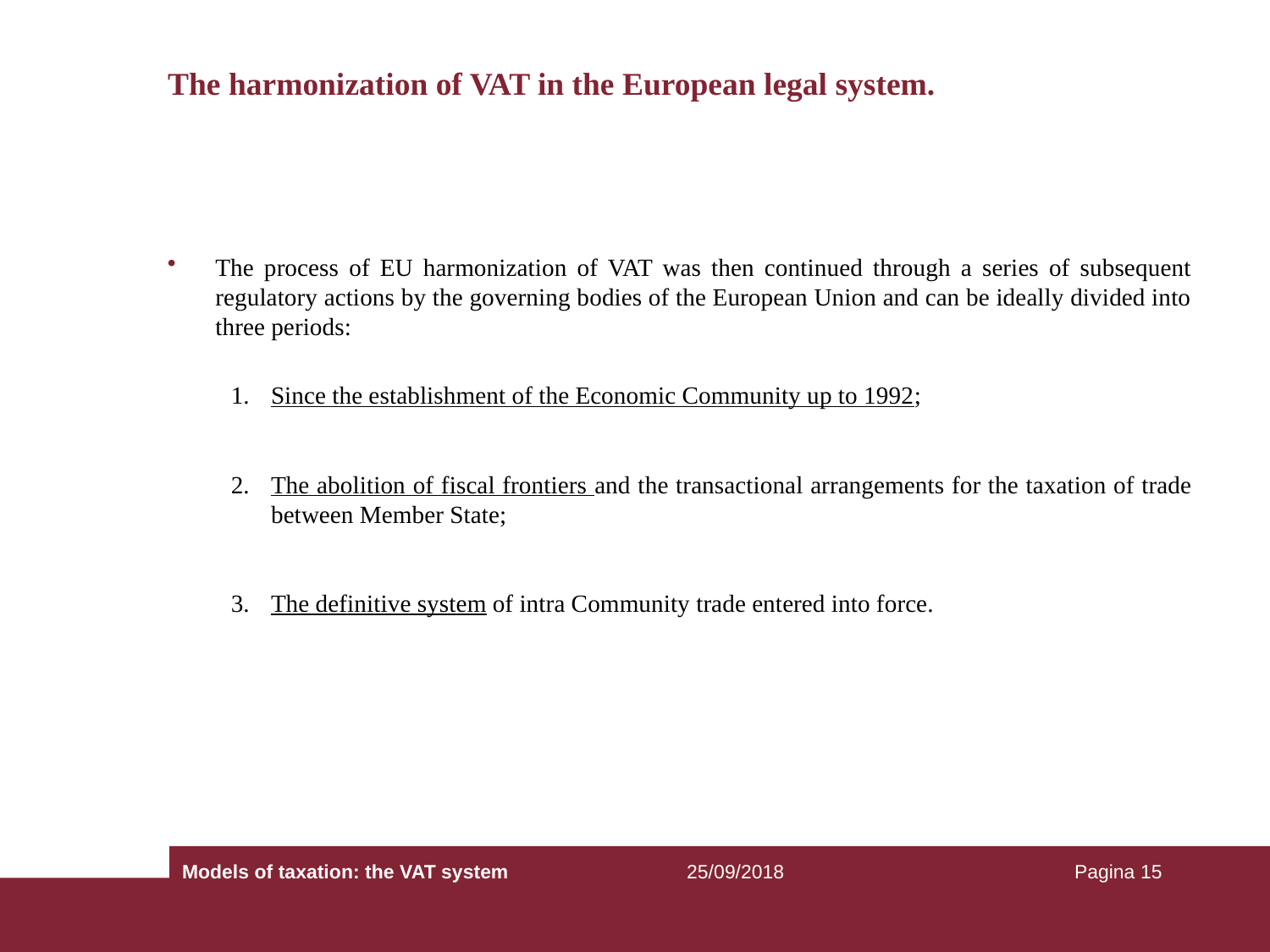

# The harmonization of VAT in the European legal system.

The process of EU harmonization of VAT was then continued through a series of subsequent regulatory actions by the governing bodies of the European Union and can be ideally divided into three periods:

Since the establishment of the Economic Community up to 1992;

The abolition of fiscal frontiers and the transactional arrangements for the taxation of trade between Member State;

The definitive system of intra Community trade entered into force.

Models of taxation: the VAT system
25/09/2018
Pagina 15